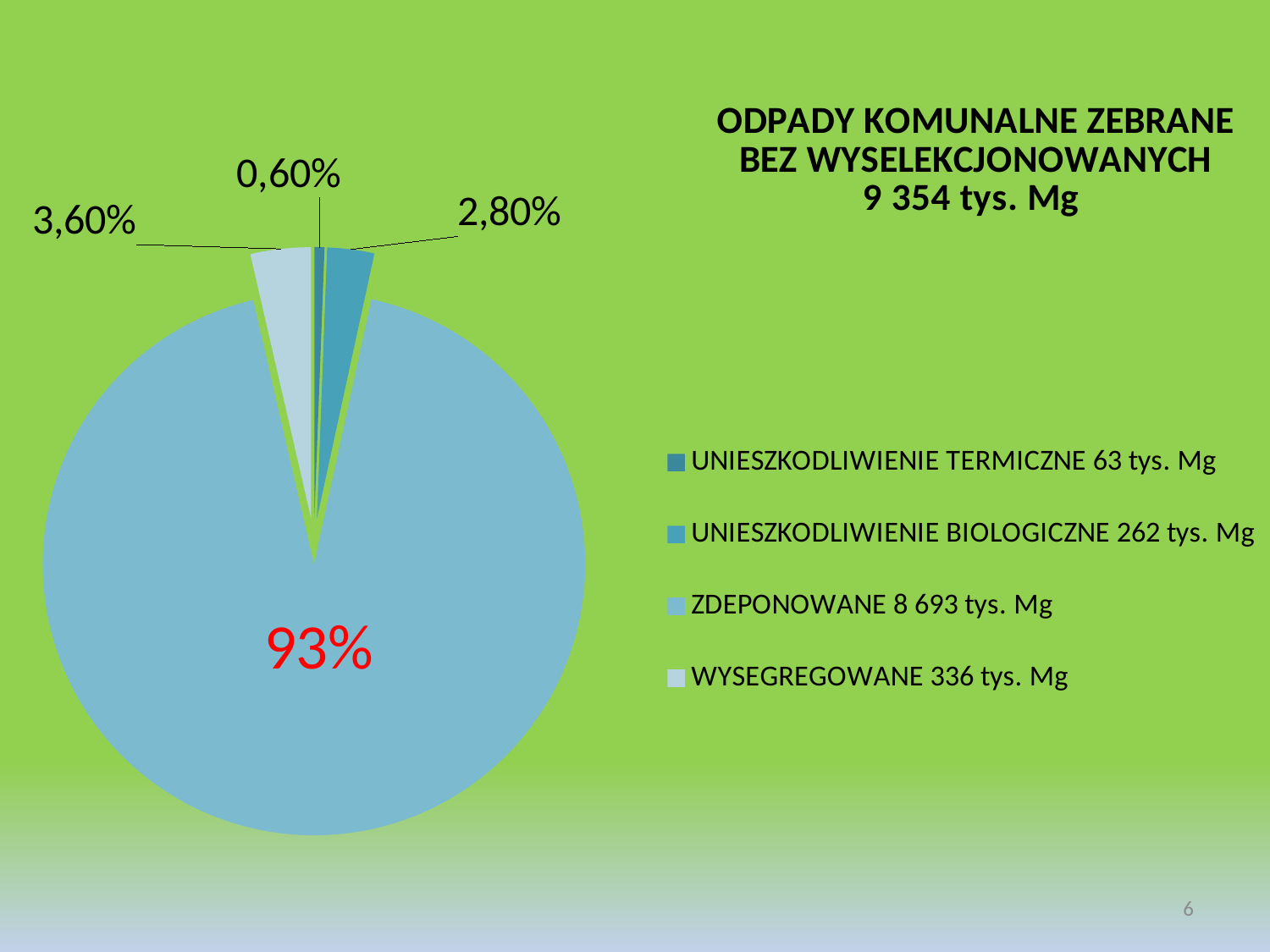

### Chart: ODPADY KOMUNALNE ZEBRANE
BEZ WYSELEKCJONOWANYCH
9 354 tys. Mg

| Category |  |
|---|---|
| UNIESZKODLIWIENIE TERMICZNE 63 tys. Mg | 0.006 |
| UNIESZKODLIWIENIE BIOLOGICZNE 262 tys. Mg | 0.028 |
| ZDEPONOWANE 8 693 tys. Mg | 0.93 |
| WYSEGREGOWANE 336 tys. Mg | 0.036 |
6